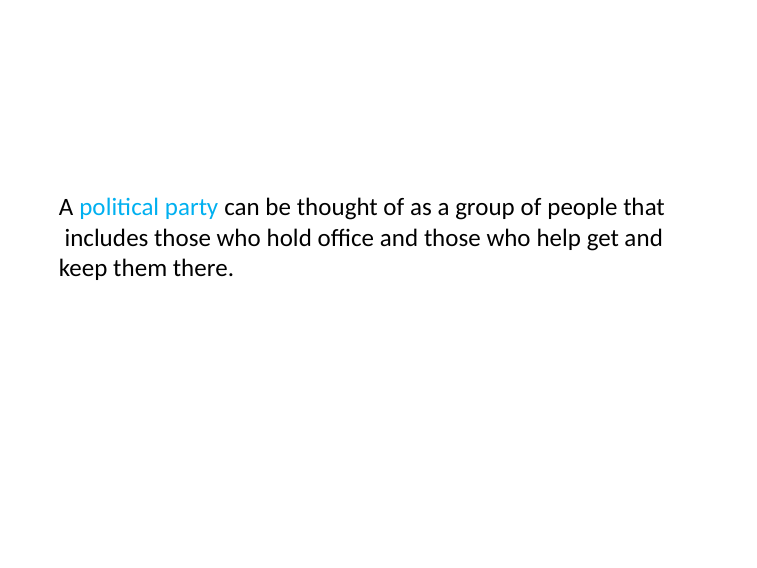

A political party can be thought of as a group of people that  includes those who hold office and those who help get and keep them there.